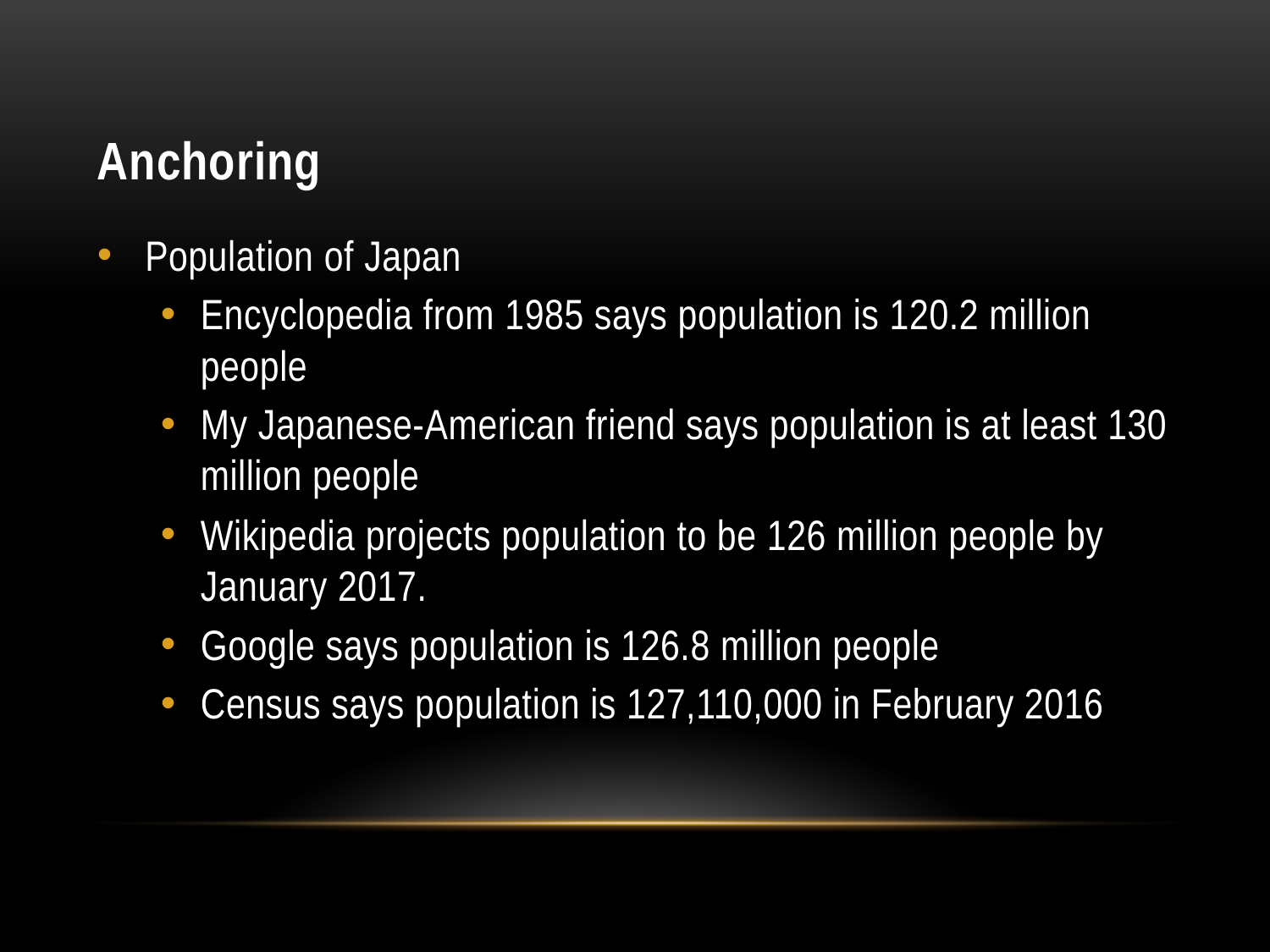

# Anchoring
Population of Japan
Encyclopedia from 1985 says population is 120.2 million people
My Japanese-American friend says population is at least 130 million people
Wikipedia projects population to be 126 million people by January 2017.
Google says population is 126.8 million people
Census says population is 127,110,000 in February 2016